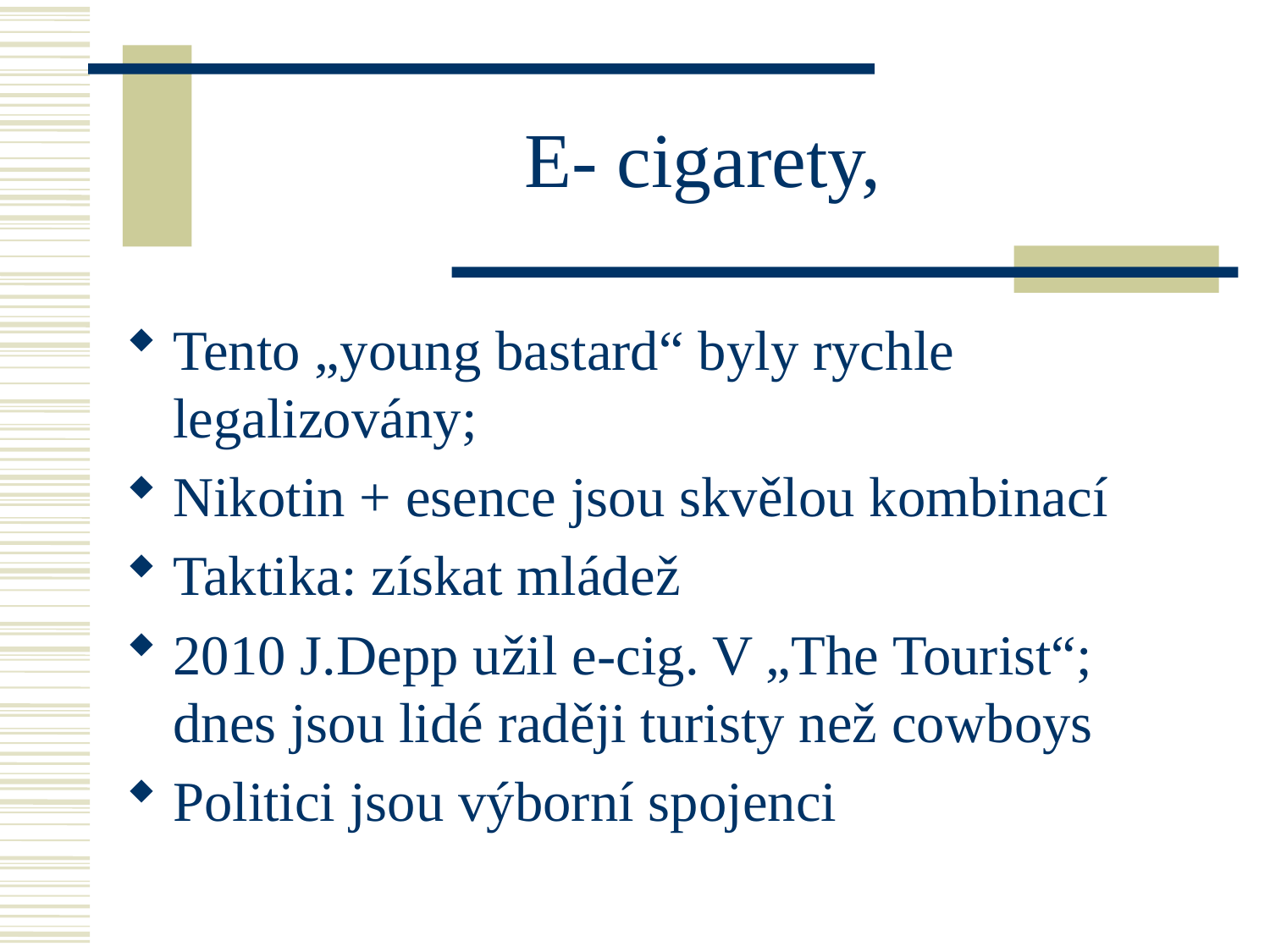

# E- cigarety,
Tento „young bastard“ byly rychle legalizovány;
Nikotin + esence jsou skvělou kombinací
Taktika: získat mládež
2010 J.Depp užil e-cig. V „The Tourist“; dnes jsou lidé raději turisty než cowboys
Politici jsou výborní spojenci